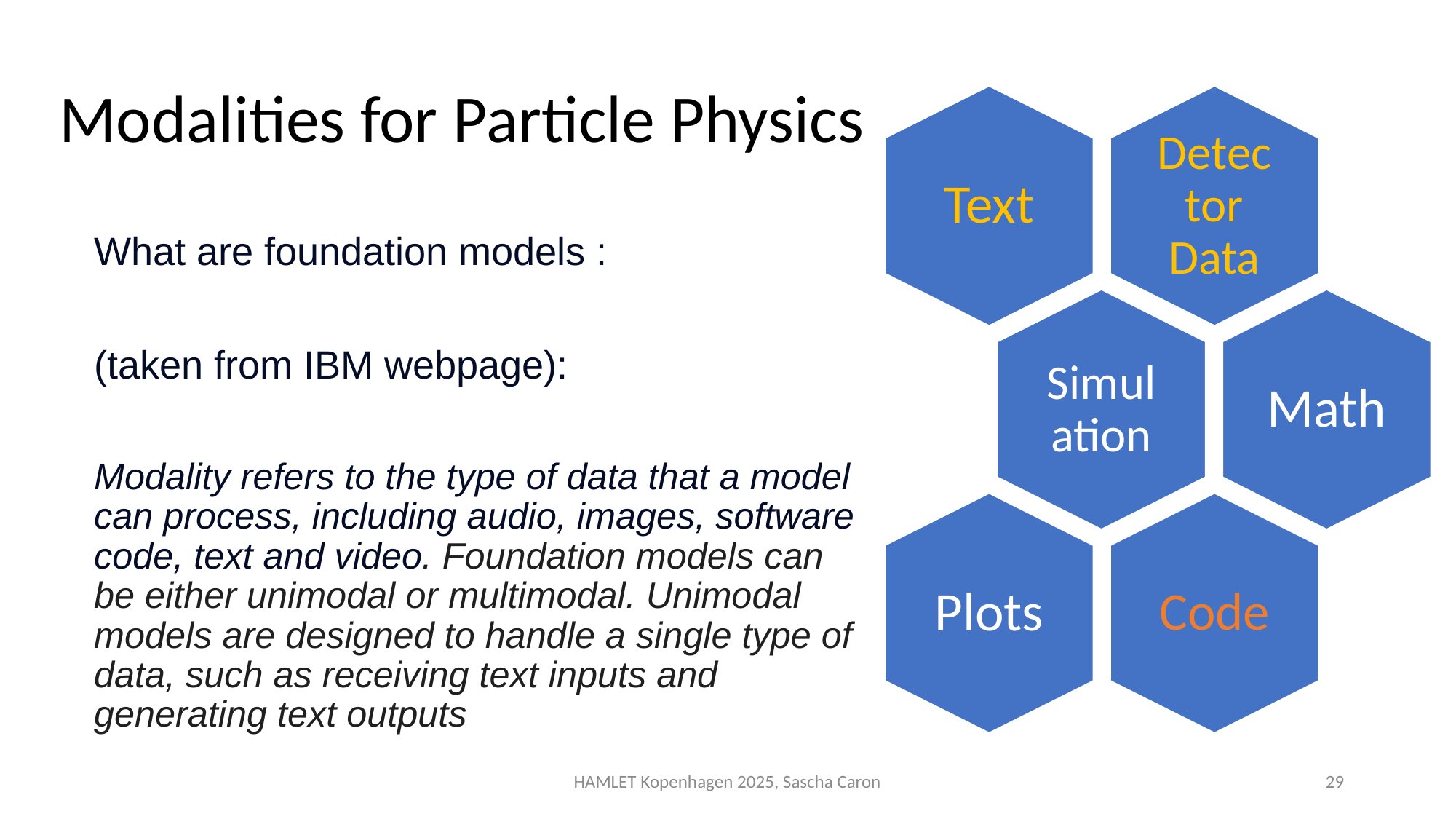

# Modalities for Particle Physics
Detector Data
Text
Simulation
Math
Code
Plots
What are foundation models :

(taken from IBM webpage):

Modality refers to the type of data that a model can process, including audio, images, software code, text and video. Foundation models can be either unimodal or multimodal. Unimodal models are designed to handle a single type of data, such as receiving text inputs and generating text outputs
HAMLET Kopenhagen 2025, Sascha Caron
29